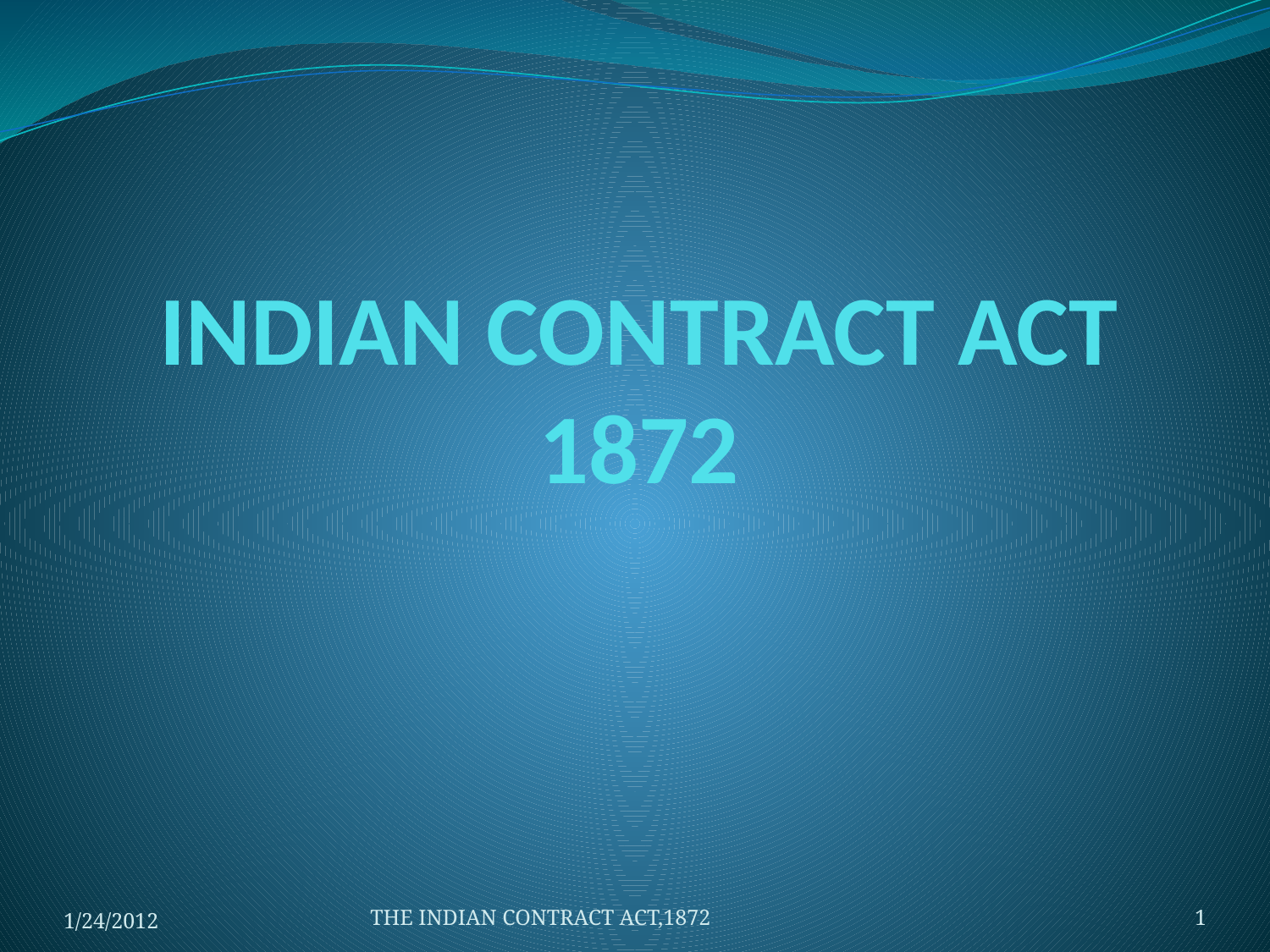

# INDIAN CONTRACT ACT 1872

1/24/2012
THE INDIAN CONTRACT ACT,1872
1